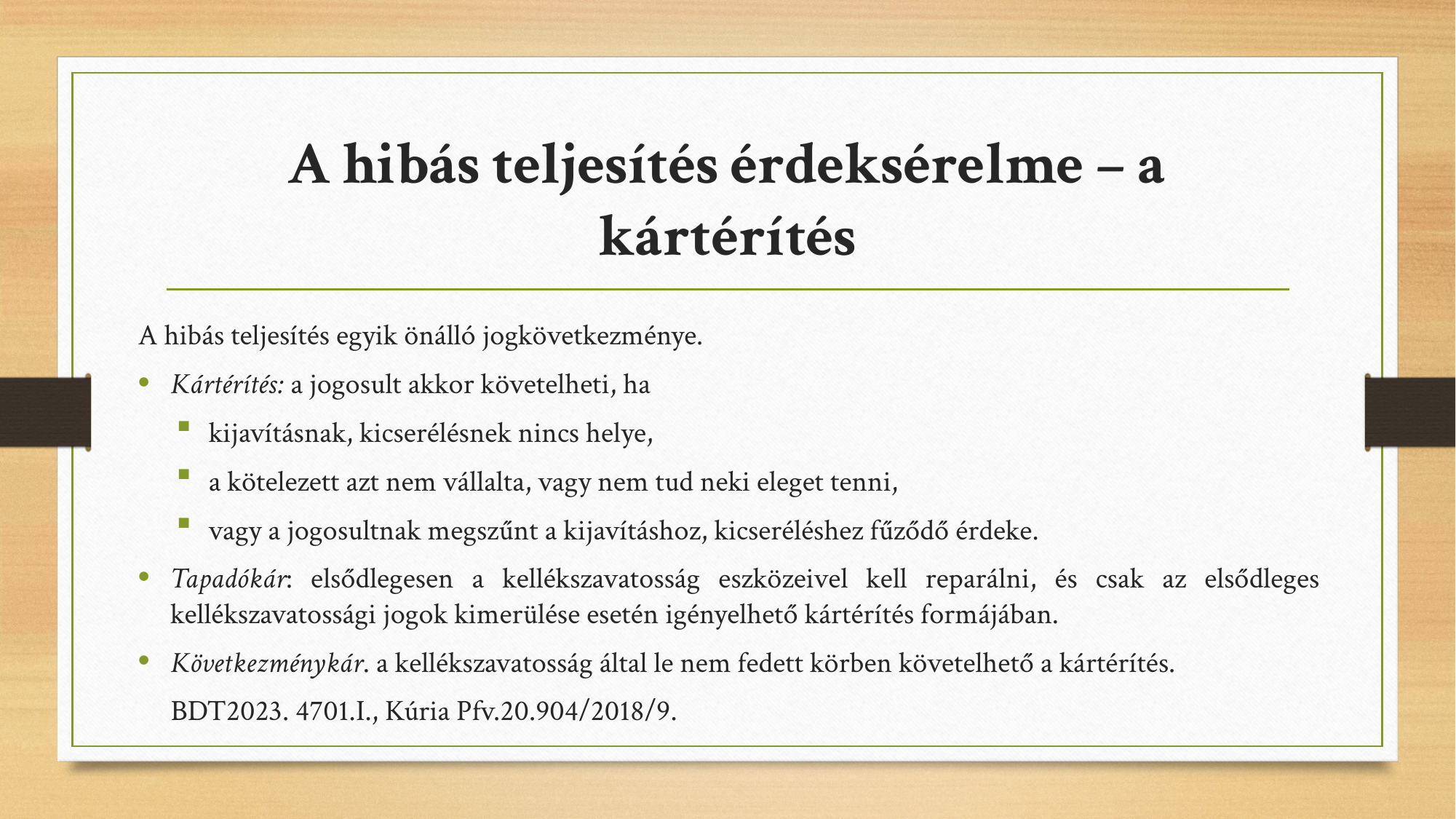

# A hibás teljesítés érdeksérelme – a kártérítés
A hibás teljesítés egyik önálló jogkövetkezménye.
Kártérítés: a jogosult akkor követelheti, ha
kijavításnak, kicserélésnek nincs helye,
a kötelezett azt nem vállalta, vagy nem tud neki eleget tenni,
vagy a jogosultnak megszűnt a kijavításhoz, kicseréléshez fűződő érdeke.
Tapadókár: elsődlegesen a kellékszavatosság eszközeivel kell reparálni, és csak az elsődleges kellékszavatossági jogok kimerülése esetén igényelhető kártérítés formájában.
Következménykár. a kellékszavatosság által le nem fedett körben követelhető a kártérítés.
     BDT2023. 4701.I., Kúria Pfv.20.904/2018/9.